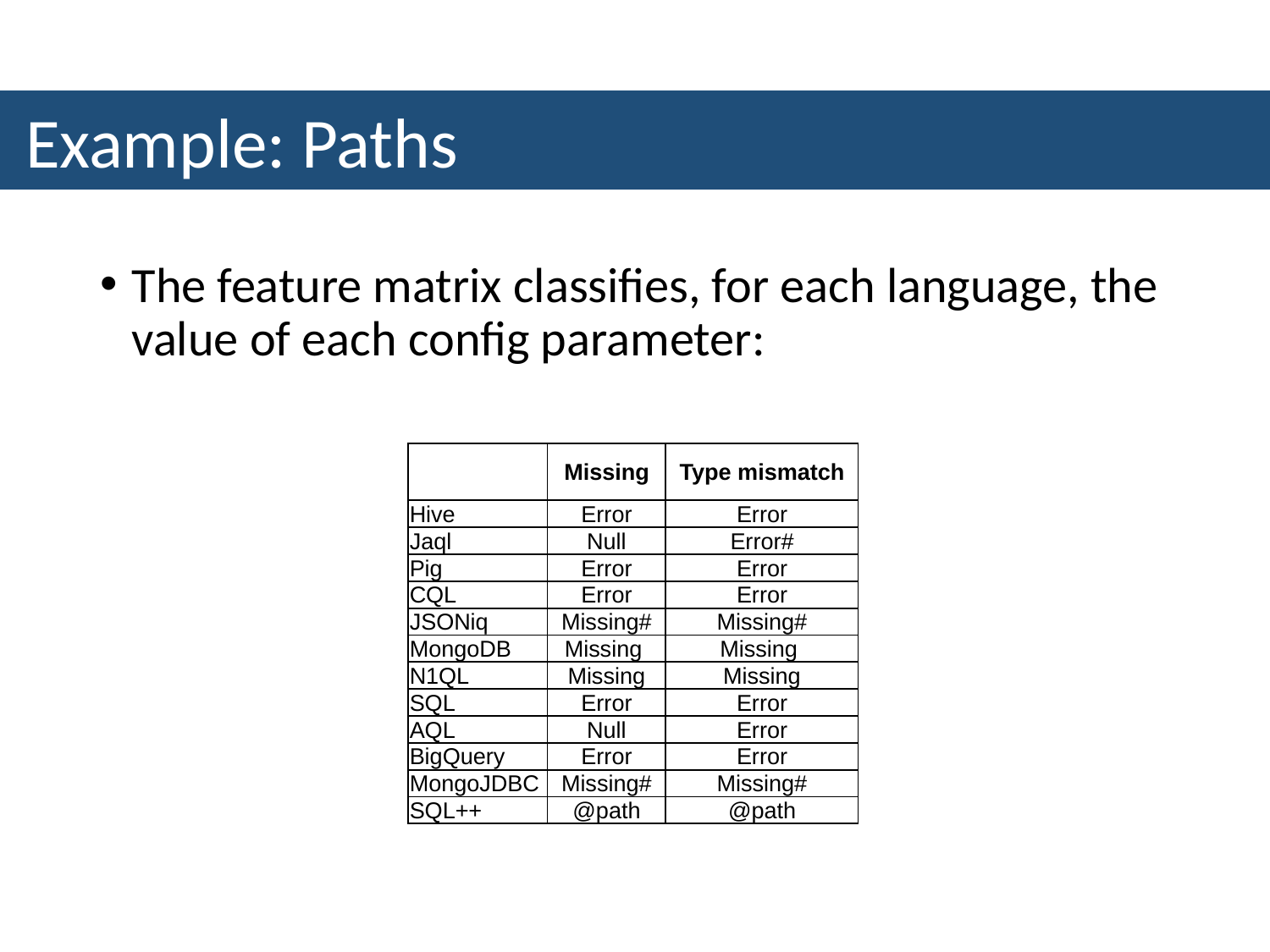

Example: Paths
The feature matrix classifies, for each language, the value of each config parameter:

|  | Missing | Type mismatch |
| --- | --- | --- |
| Hive | Error | Error |
| Jaql | Null | Error# |
| Pig | Error | Error |
| CQL | Error | Error |
| JSONiq | Missing# | Missing# |
| MongoDB | Missing | Missing |
| N1QL | Missing | Missing |
| SQL | Error | Error |
| AQL | Null | Error |
| BigQuery | Error | Error |
| MongoJDBC | Missing# | Missing# |
| SQL++ | @path | @path |